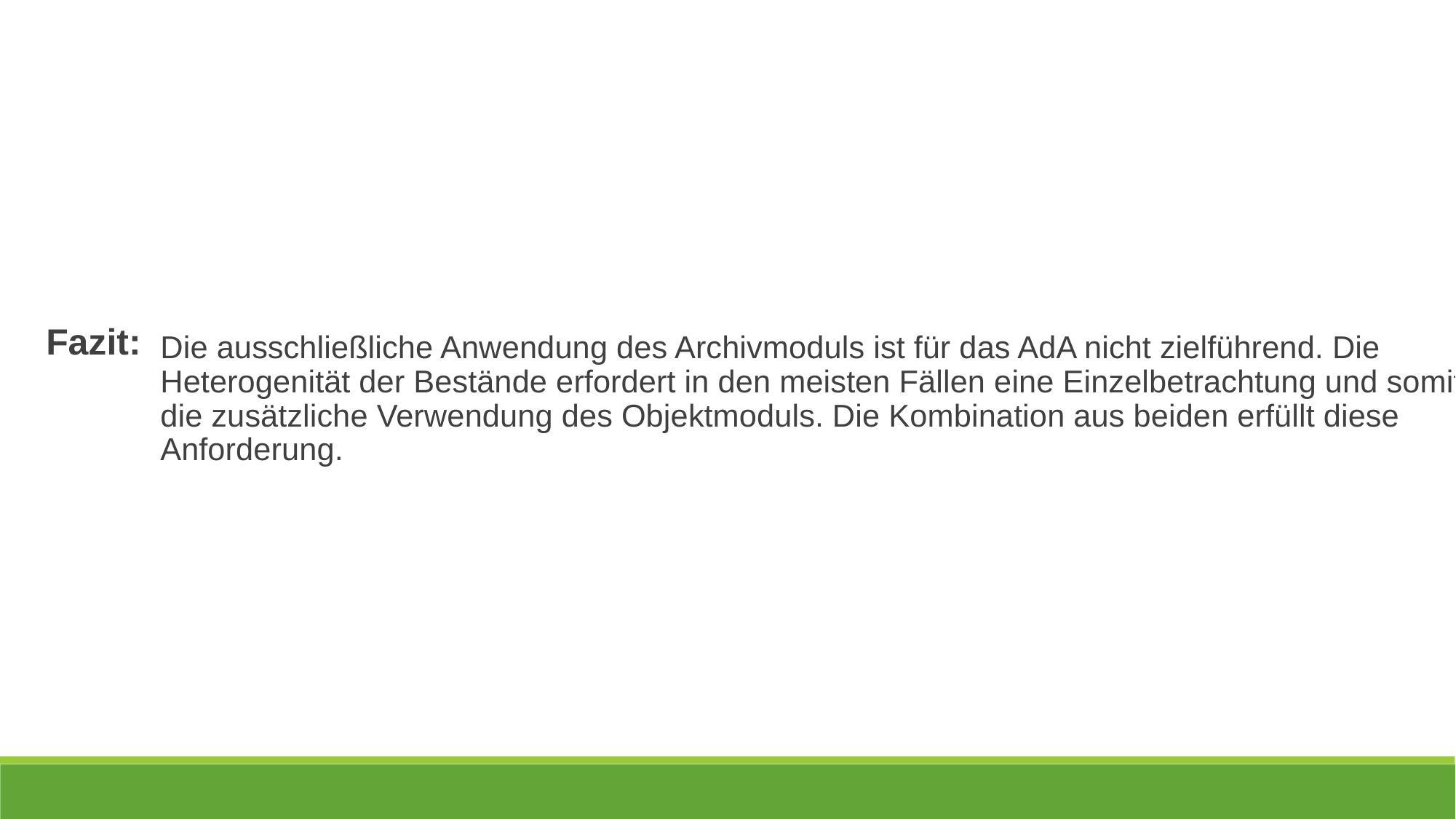

Fazit:
Die ausschließliche Anwendung des Archivmoduls ist für das AdA nicht zielführend. Die Heterogenität der Bestände erfordert in den meisten Fällen eine Einzelbetrachtung und somit die zusätzliche Verwendung des Objektmoduls. Die Kombination aus beiden erfüllt diese Anforderung.